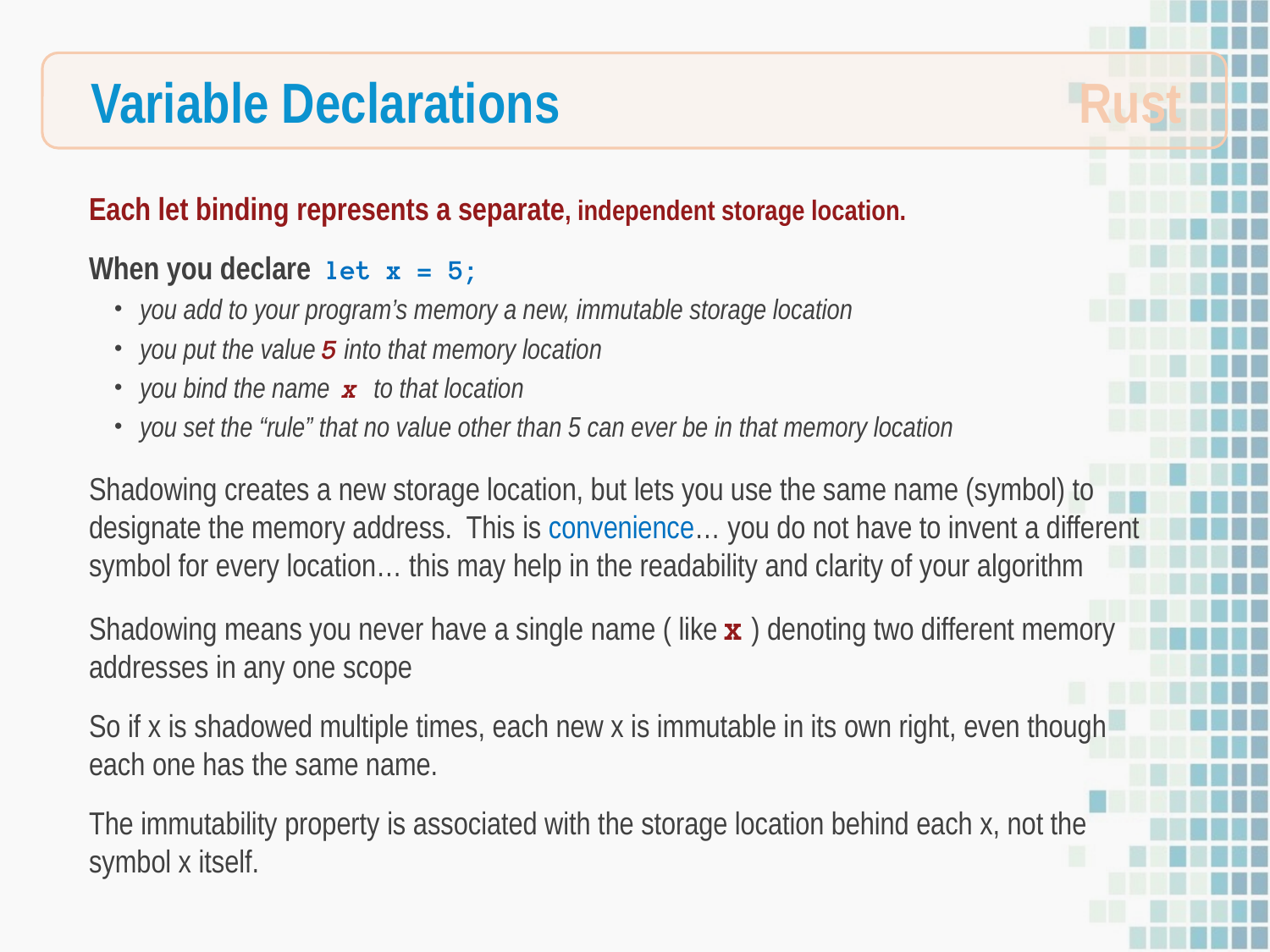

Variable Declarations
Rust

Each let binding represents a separate, independent storage location.
When you declare  let x = 5;
you add to your program’s memory a new, immutable storage location
you put the value 5 into that memory location
you bind the name  x to that location
you set the “rule” that no value other than 5 can ever be in that memory location
Shadowing creates a new storage location, but lets you use the same name (symbol) to designate the memory address.  This is convenience… you do not have to invent a different symbol for every location… this may help in the readability and clarity of your algorithm
Shadowing means you never have a single name ( like x ) denoting two different memory addresses in any one scope
So if x is shadowed multiple times, each new x is immutable in its own right, even though each one has the same name.
The immutability property is associated with the storage location behind each x, not the symbol x itself.